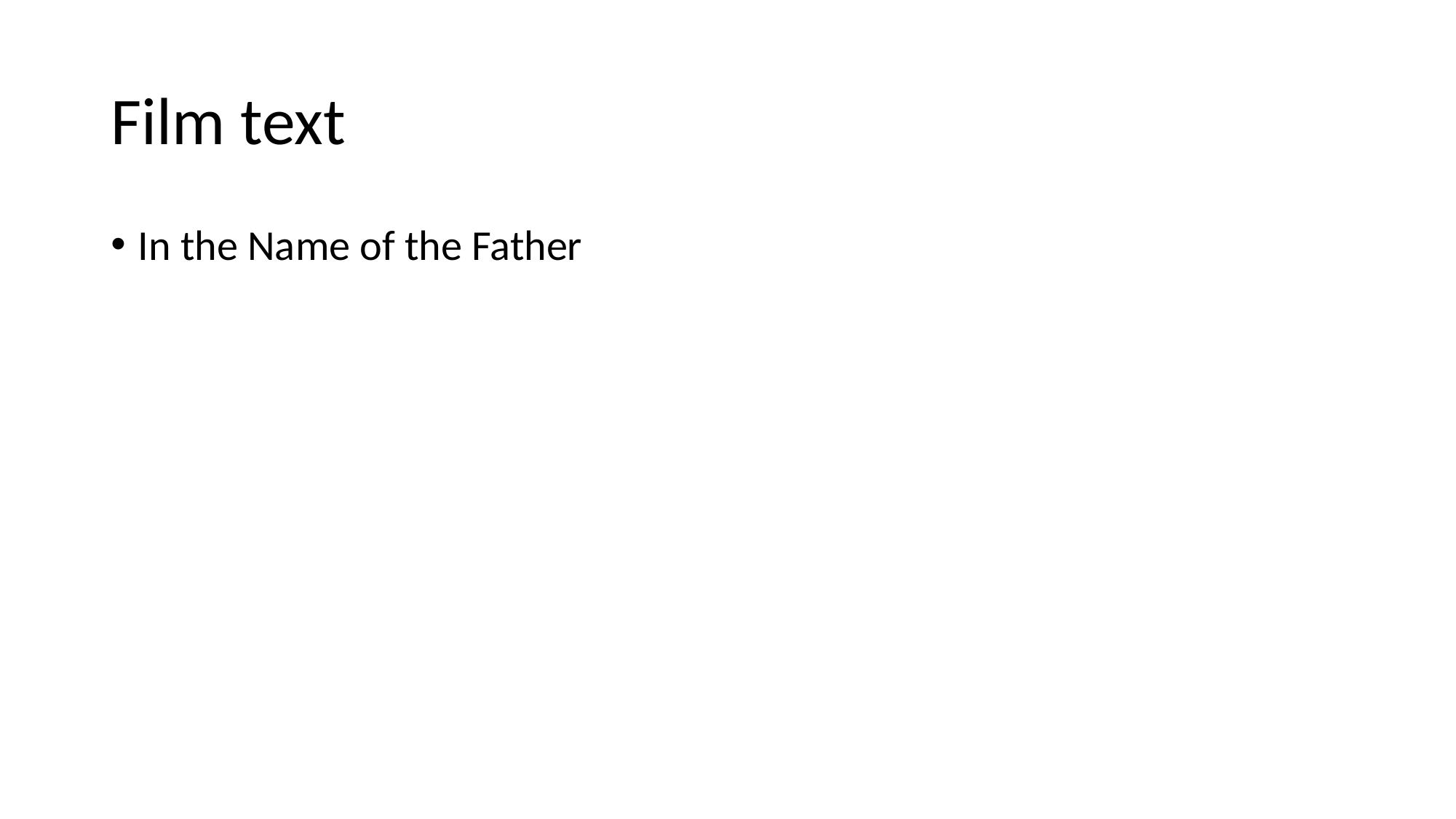

# Film text
In the Name of the Father